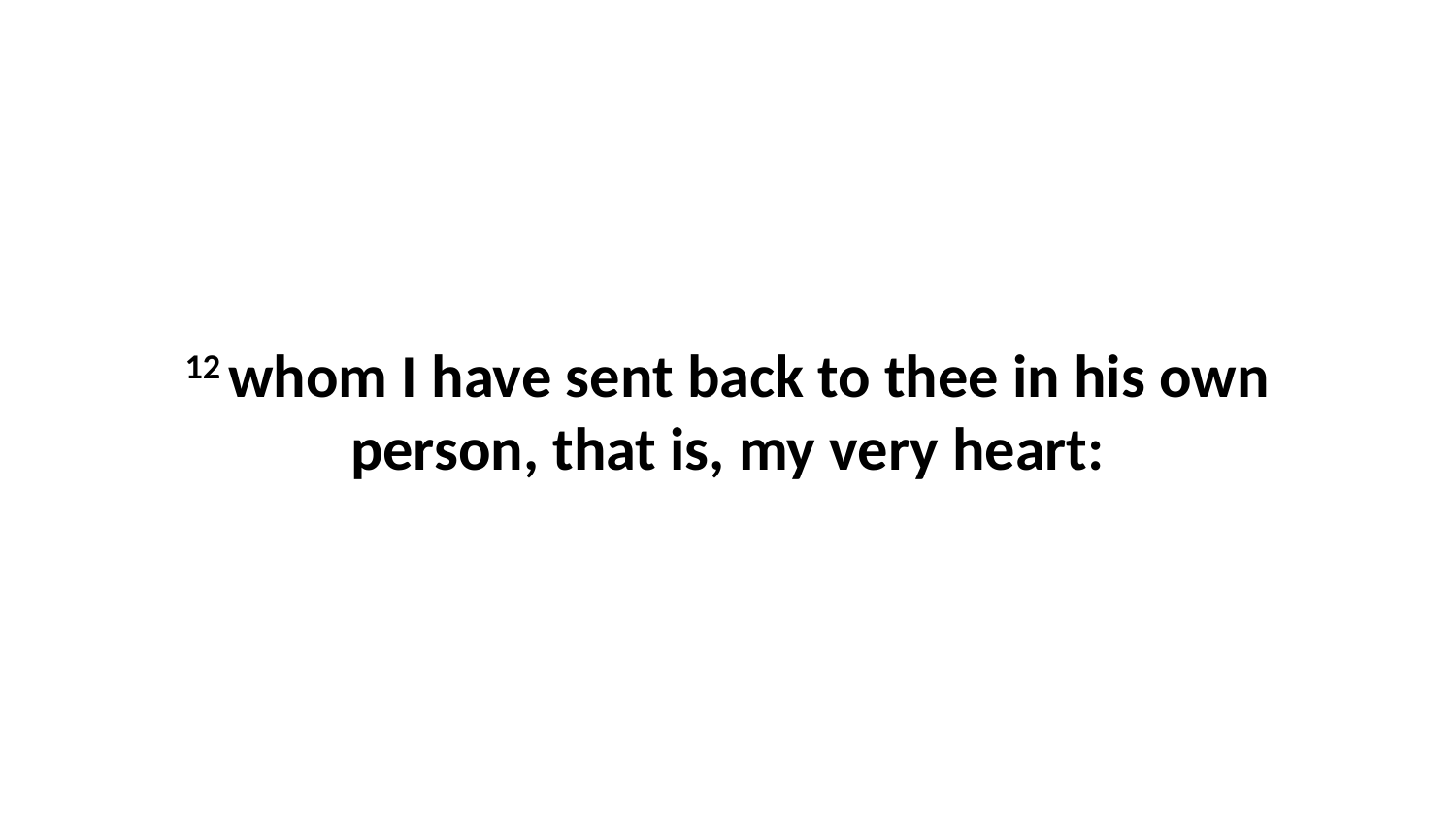

12 whom I have sent back to thee in his own person, that is, my very heart: